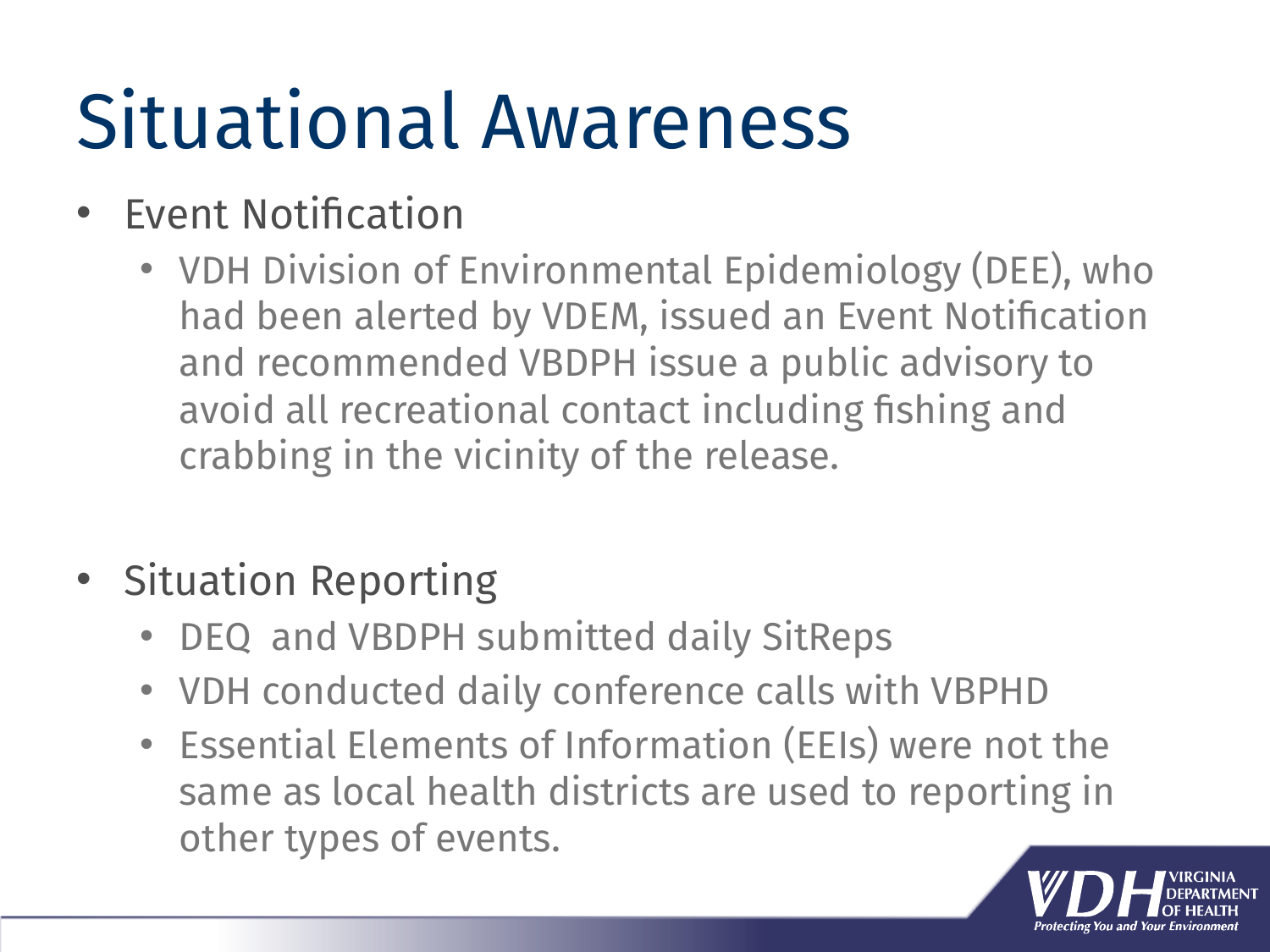

# Situational Awareness
Event Notification
VDH Division of Environmental Epidemiology (DEE), who had been alerted by VDEM, issued an Event Notification and recommended VBDPH issue a public advisory to avoid all recreational contact including fishing and crabbing in the vicinity of the release.

Situation Reporting
DEQ  and VBDPH submitted daily SitReps
VDH conducted daily conference calls with VBPHD
Essential Elements of Information (EEIs) were not the same as local health districts are used to reporting in other types of events.